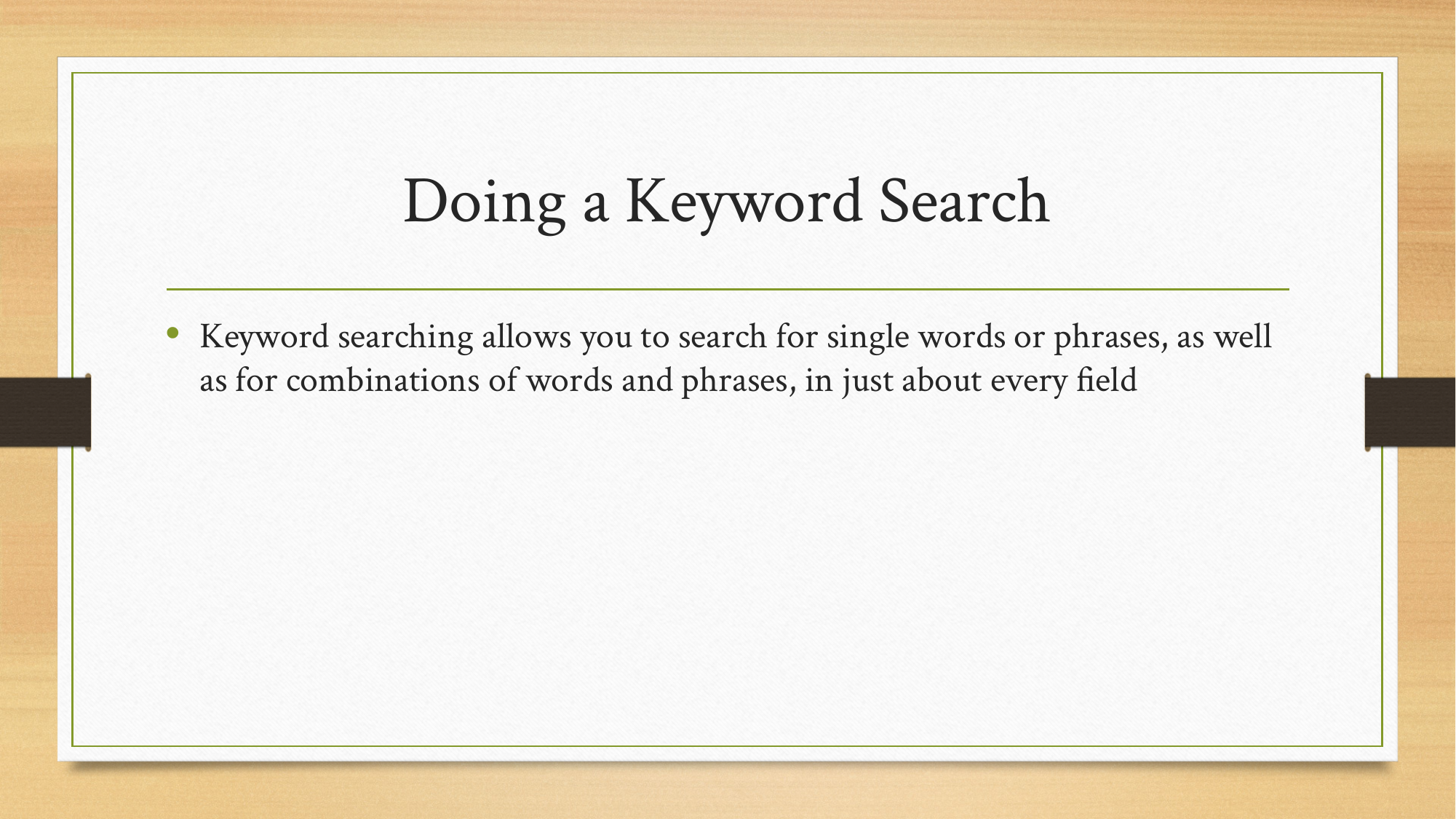

# Doing a Keyword Search
Keyword searching allows you to search for single words or phrases, as well as for combinations of words and phrases, in just about every field